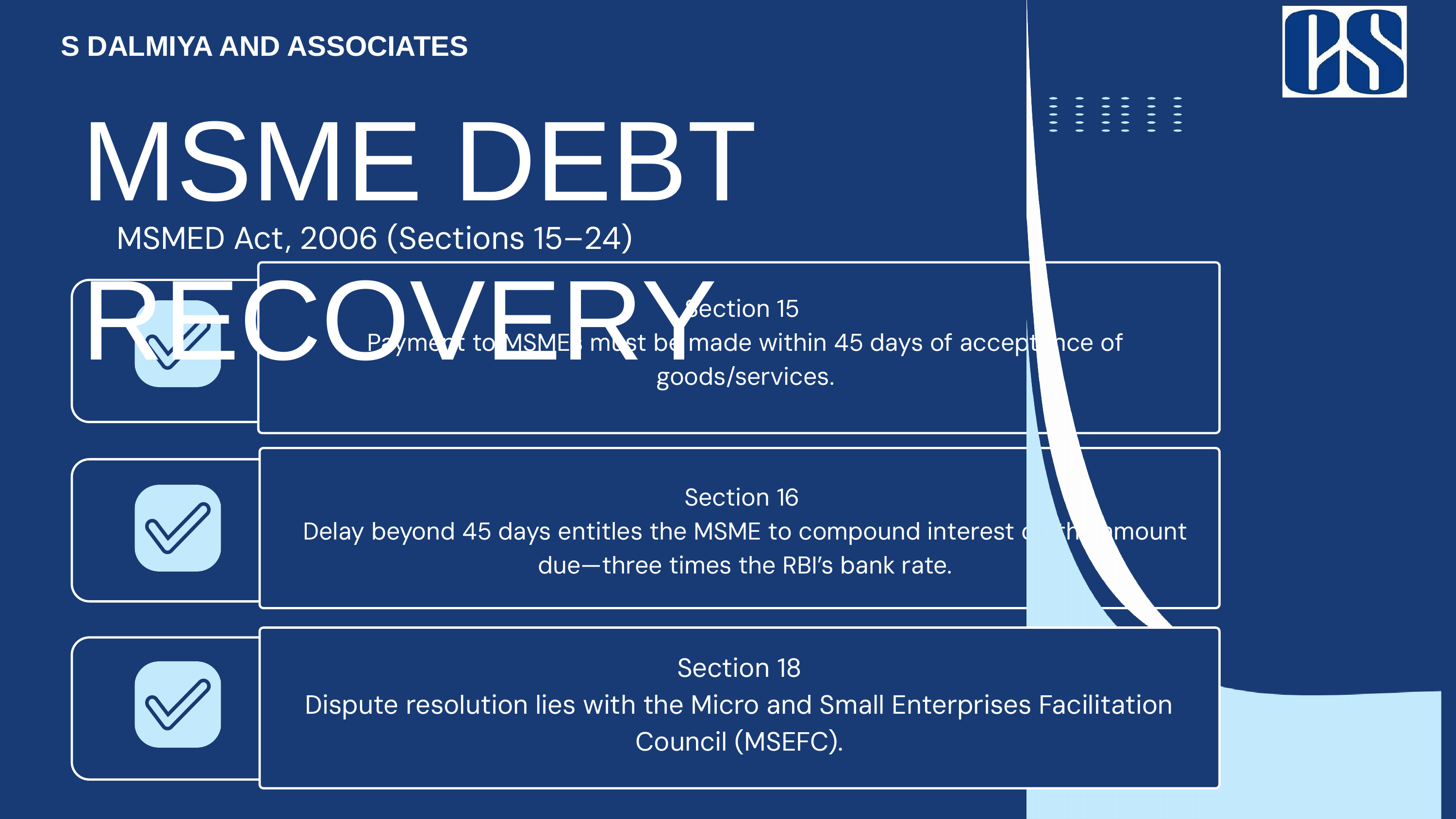

S DALMIYA AND ASSOCIATES
MSME DEBT RECOVERY

MSMED Act, 2006 (Sections 15–24)

Section 15
Payment to MSMEs must be made within 45 days of acceptance of goods/services.

Section 16
Delay beyond 45 days entitles the MSME to compound interest on the amount due—three times the RBI’s bank rate.

Section 18
Dispute resolution lies with the Micro and Small Enterprises Facilitation Council (MSEFC).

Leverage the power of social media marketing to reach and engage your customers online. Implement data-driven strategies to maximize your digital impact.